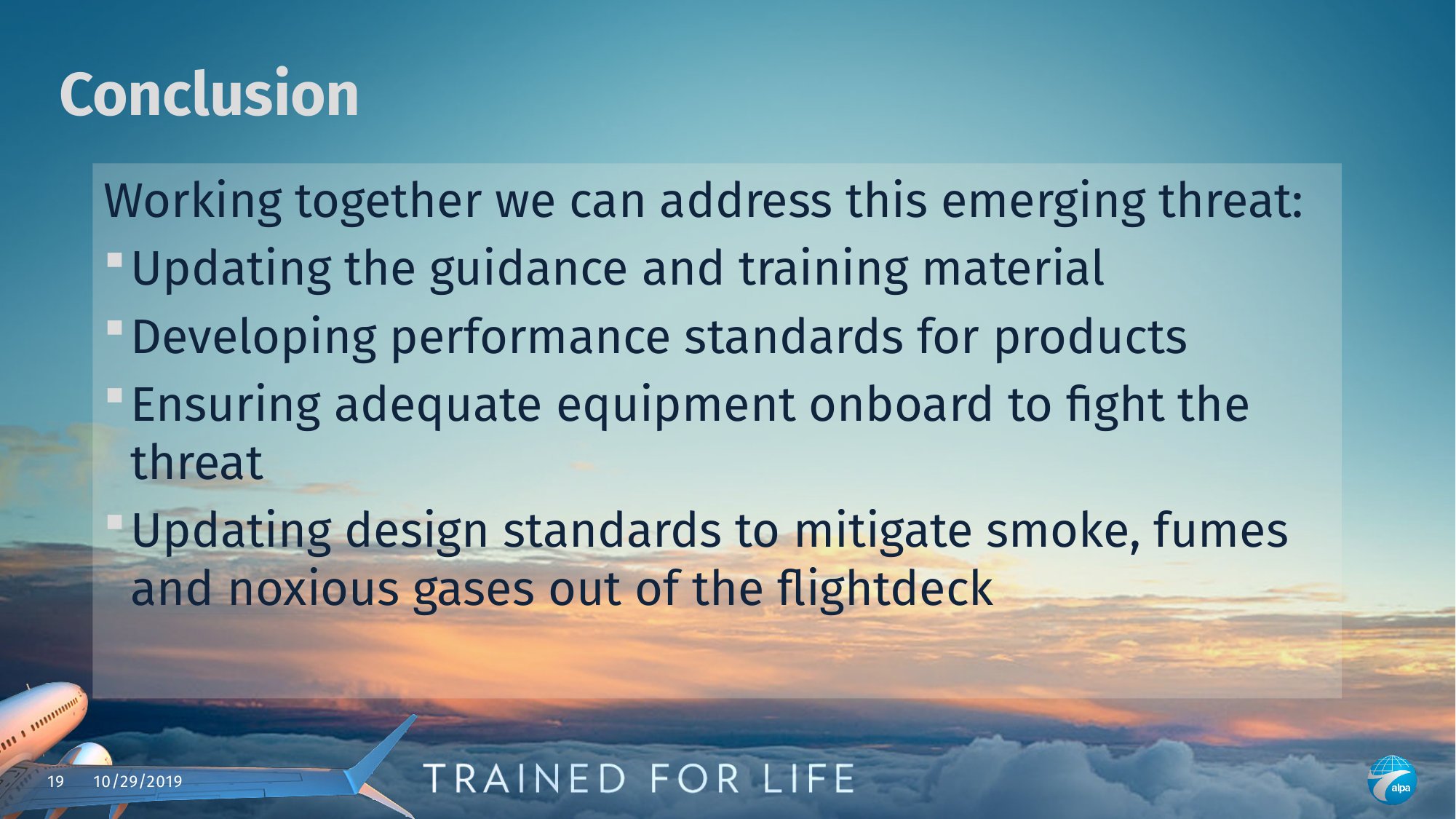

# Conclusion
Working together we can address this emerging threat:
Updating the guidance and training material
Developing performance standards for products
Ensuring adequate equipment onboard to fight the threat
Updating design standards to mitigate smoke, fumes and noxious gases out of the flightdeck

19
10/29/2019